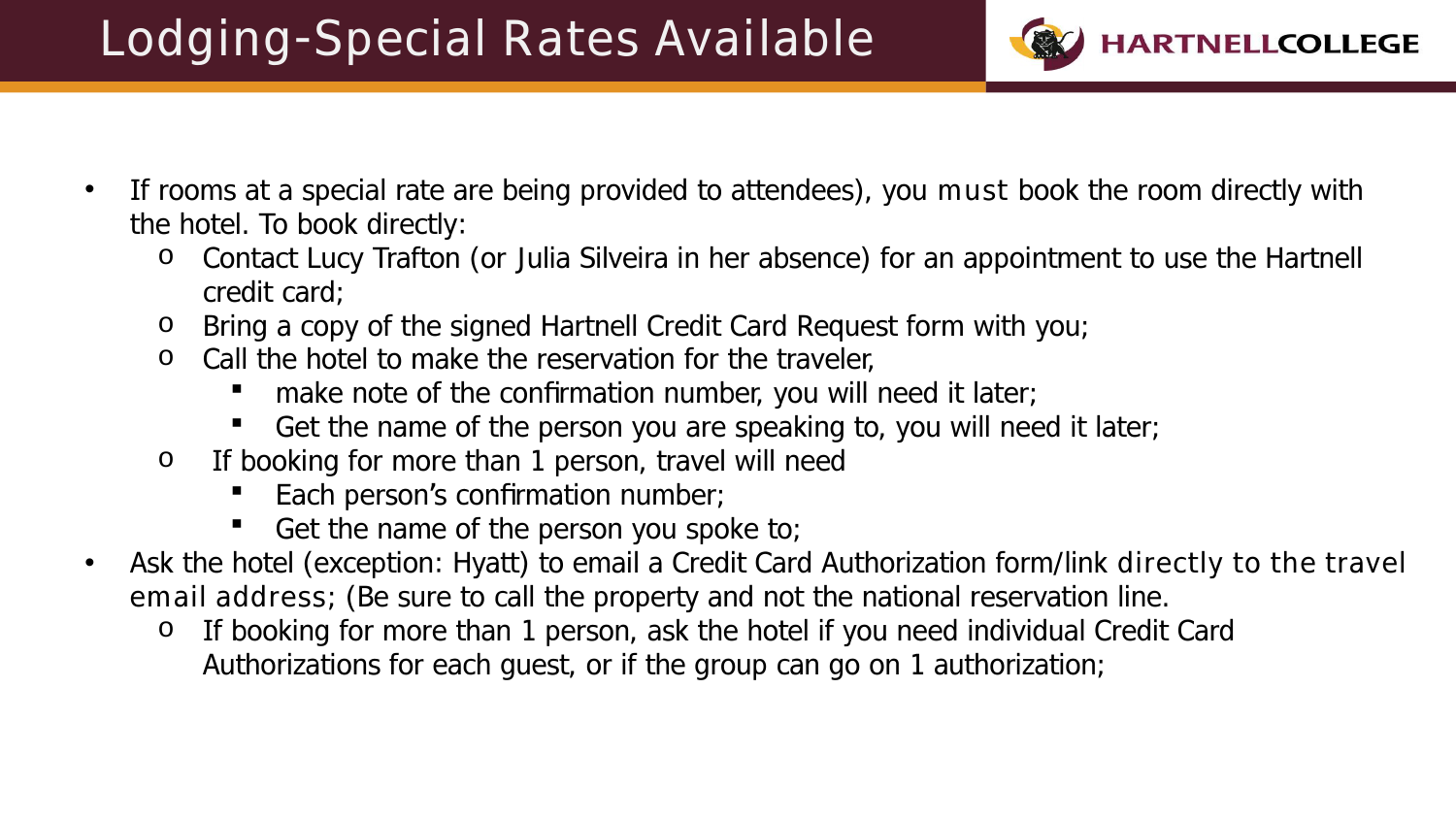

# Lodging-Special Rates Available

If rooms at a special rate are being provided to attendees), you must book the room directly with the hotel. To book directly:
Contact Lucy Trafton (or Julia Silveira in her absence) for an appointment to use the Hartnell credit card;
Bring a copy of the signed Hartnell Credit Card Request form with you;
Call the hotel to make the reservation for the traveler,
make note of the confirmation number, you will need it later;
Get the name of the person you are speaking to, you will need it later;
If booking for more than 1 person, travel will need
Each person’s confirmation number;
Get the name of the person you spoke to;
Ask the hotel (exception: Hyatt) to email a Credit Card Authorization form/link directly to the travel email address; (Be sure to call the property and not the national reservation line.
If booking for more than 1 person, ask the hotel if you need individual Credit Card Authorizations for each guest, or if the group can go on 1 authorization;